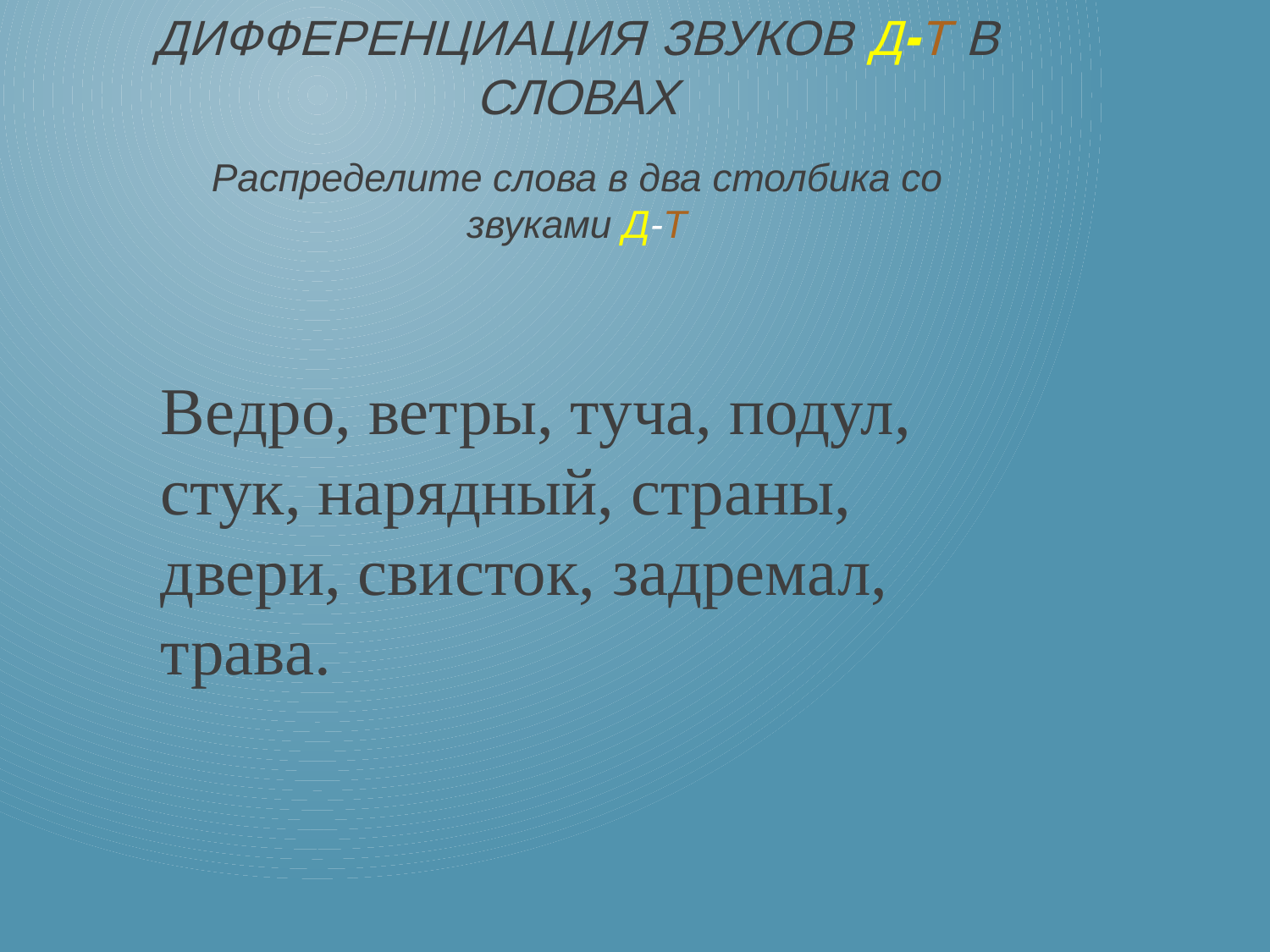

# Дифференциация звуков Д-Т в словах
Распределите слова в два столбика со звуками Д-Т

Ведро, ветры, туча, подул, стук, нарядный, страны, двери, свисток, задремал, трава.